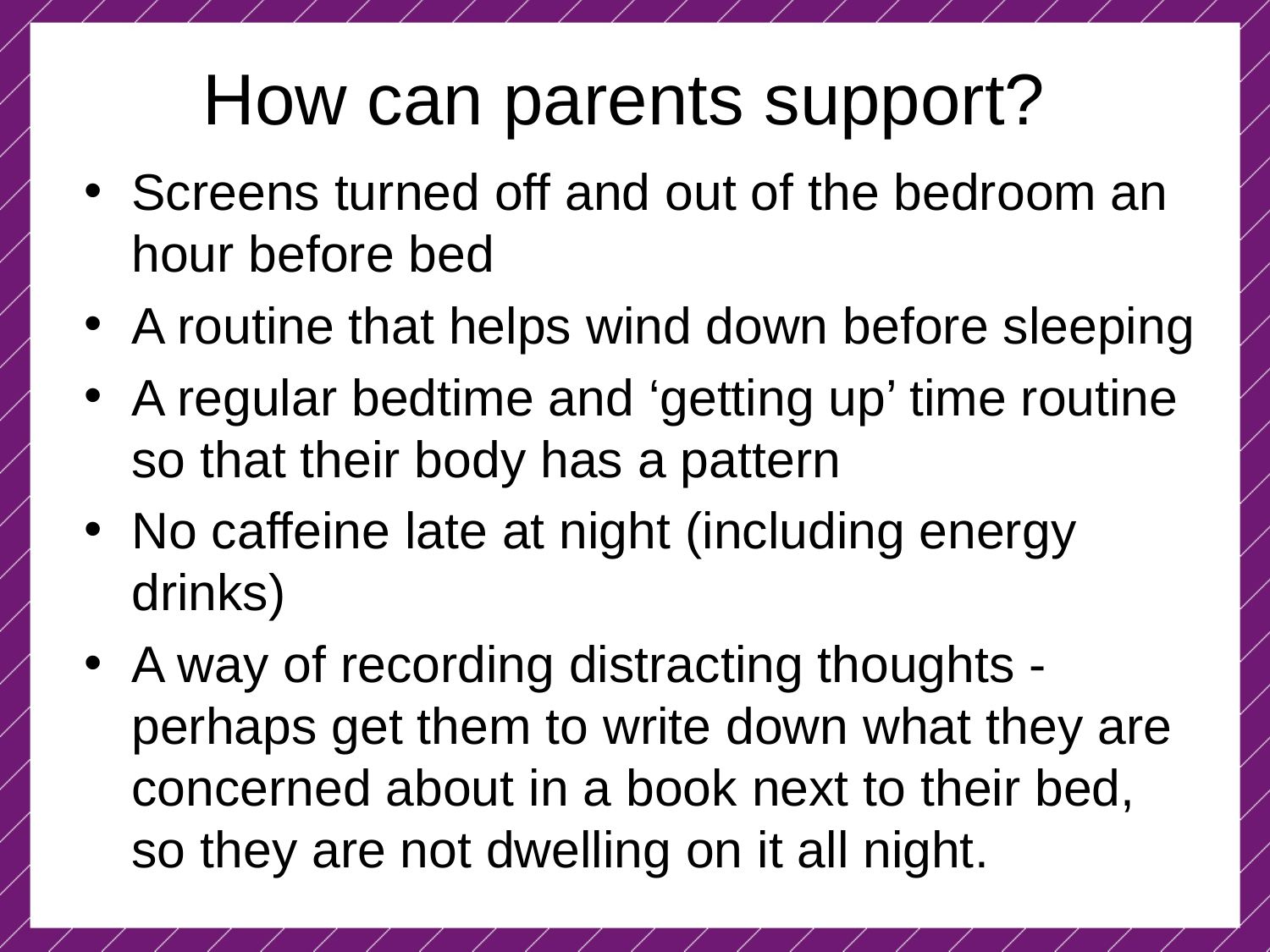

How can parents support?
Screens turned off and out of the bedroom an hour before bed
A routine that helps wind down before sleeping
A regular bedtime and ‘getting up’ time routine so that their body has a pattern
No caffeine late at night (including energy drinks)
A way of recording distracting thoughts - perhaps get them to write down what they are concerned about in a book next to their bed, so they are not dwelling on it all night.